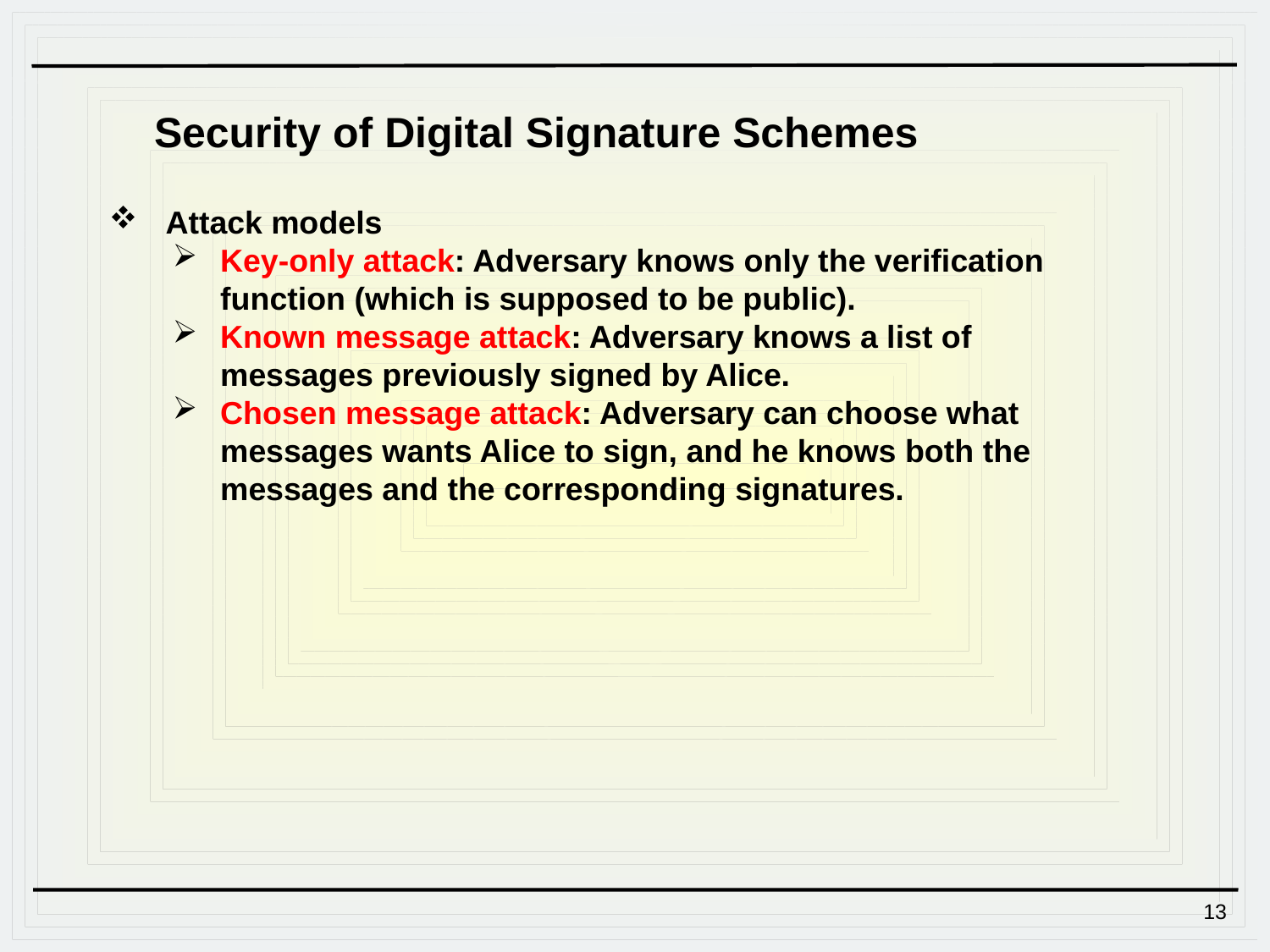

Security of Digital Signature Schemes
 Attack models
Key-only attack: Adversary knows only the verification function (which is supposed to be public).
Known message attack: Adversary knows a list of messages previously signed by Alice.
Chosen message attack: Adversary can choose what messages wants Alice to sign, and he knows both the messages and the corresponding signatures.
13